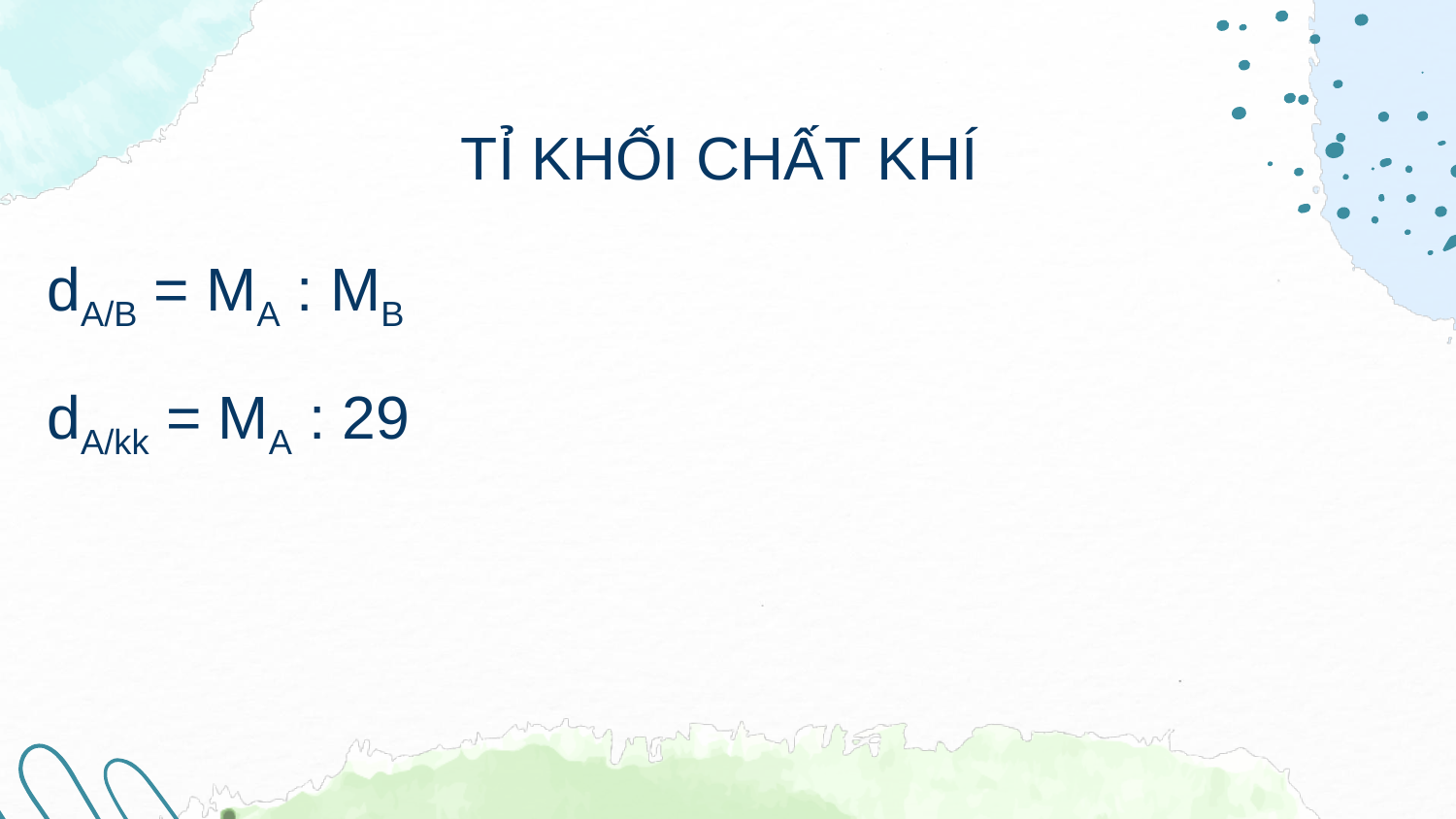

# TỈ KHỐI CHẤT KHÍ
dA/B = MA : MB
dA/kk = MA : 29